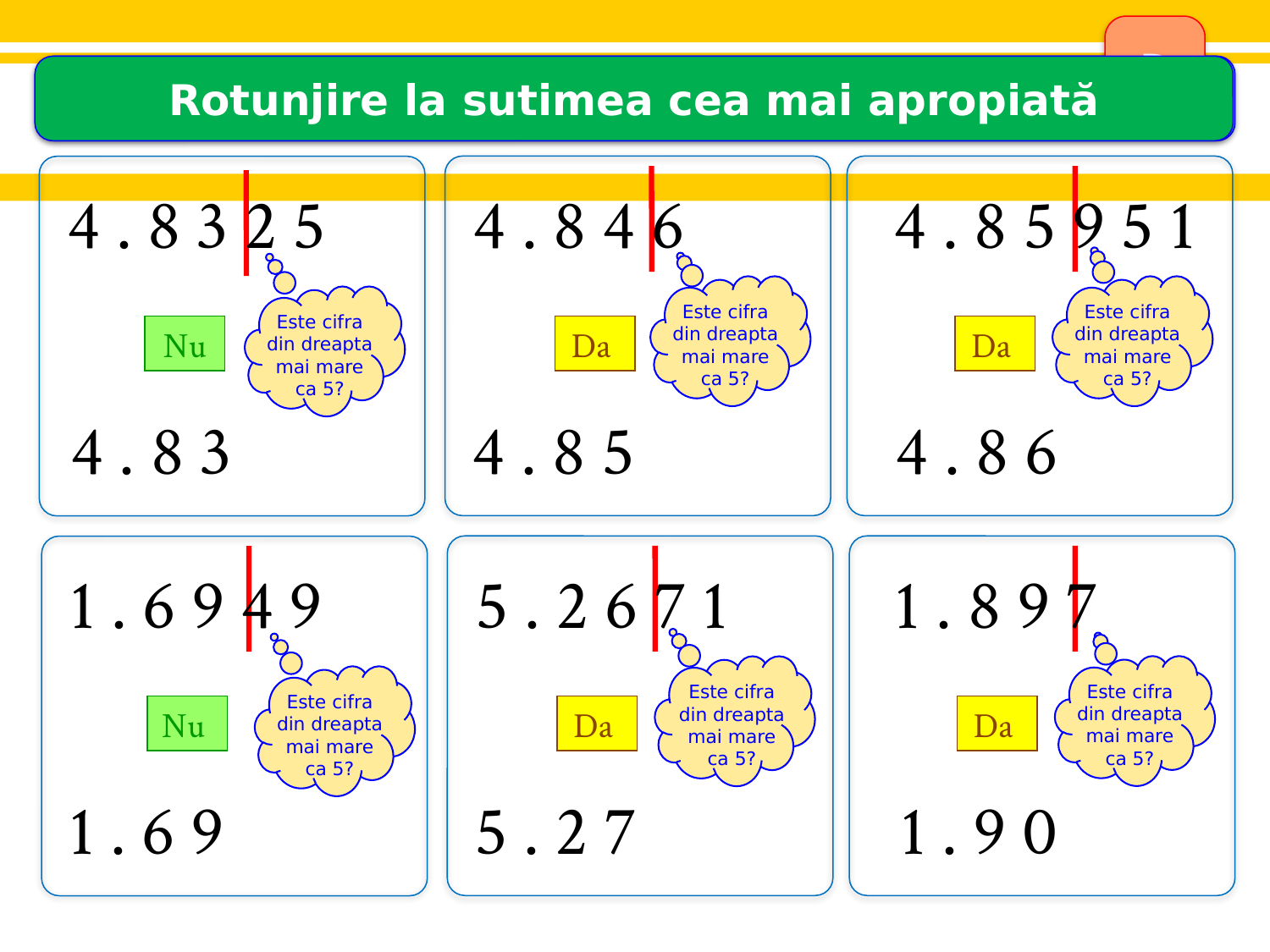

D
Rotunjire la sutimea cea mai apropiată
Rounding to Decimal Places: 2DP

4 . 8 4 6
4 . 8 5 9 5 1
4 . 8 3 2 5

Este cifra din dreapta mai mare ca 5?

Este cifra din dreapta mai mare ca 5?

Este cifra din dreapta mai mare ca 5?
Nu
Da
Da
4 . 8 5
    4 . 8 6
4 . 8 3

5 . 2 6 7 1
1 . 8 9 7
1 . 6 9 4 9

Este cifra din dreapta mai mare ca 5?

Este cifra din dreapta mai mare ca 5?

Este cifra din dreapta mai mare ca 5?
Nu
Da
Da
5 . 2 7
    1 . 9 0
1 . 6 9